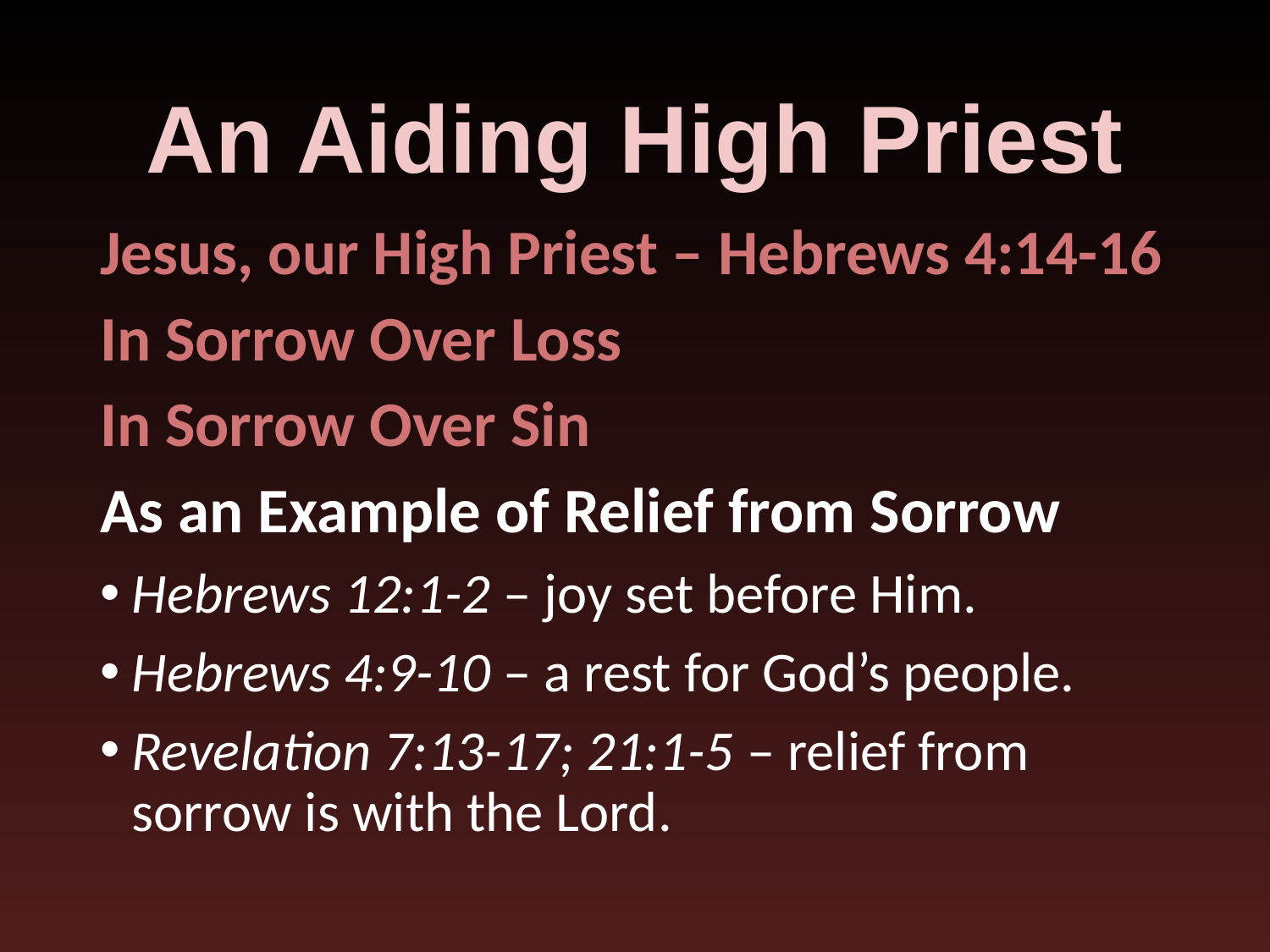

# An Aiding High Priest
Jesus, our High Priest – Hebrews 4:14-16
In Sorrow Over Loss
In Sorrow Over Sin
As an Example of Relief from Sorrow
Hebrews 12:1-2 – joy set before Him.
Hebrews 4:9-10 – a rest for God’s people.
Revelation 7:13-17; 21:1-5 – relief from sorrow is with the Lord.